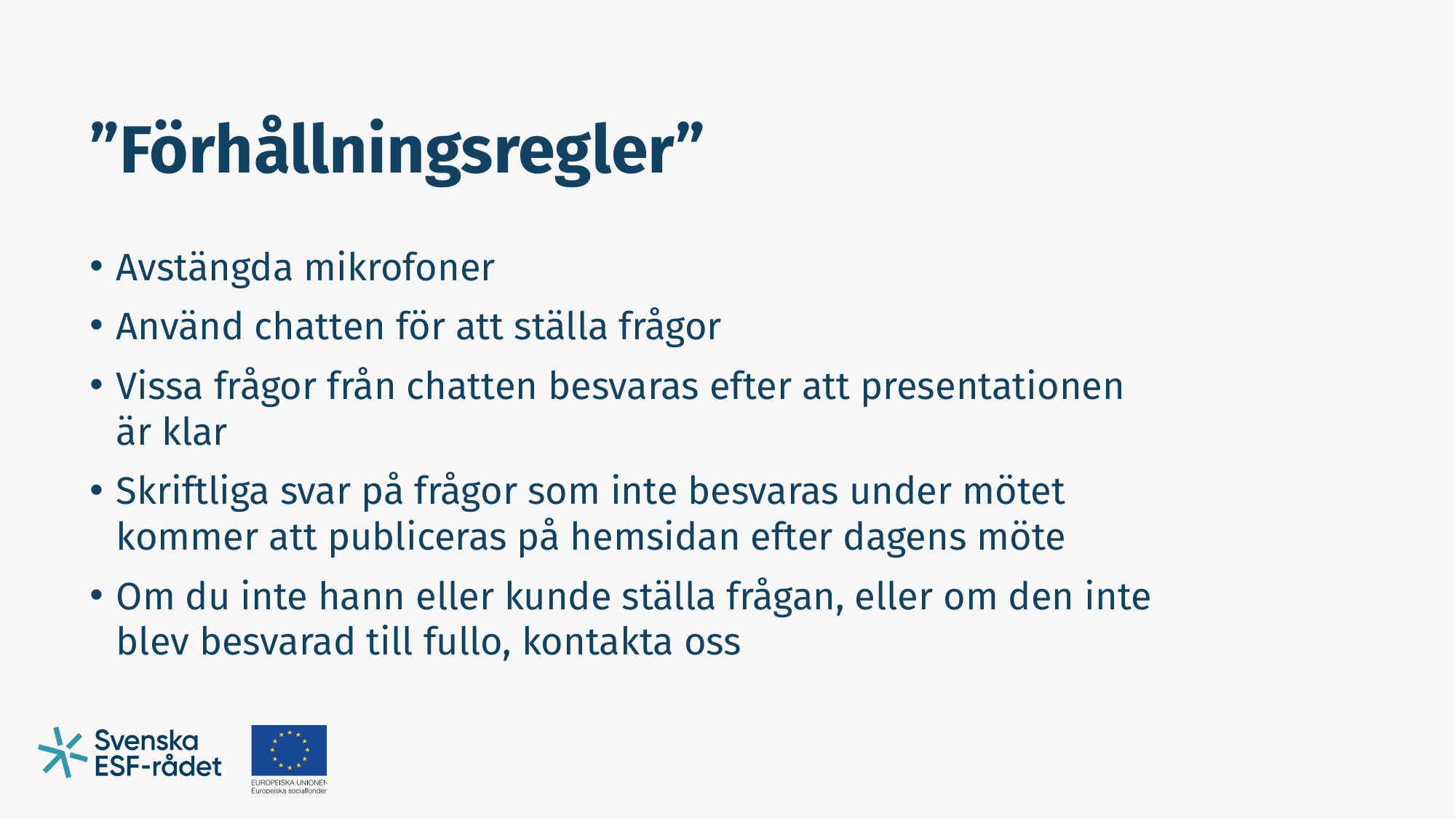

# ”Förhållningsregler”
Avstängda mikrofoner
Använd chatten för att ställa frågor
Vissa frågor från chatten besvaras efter att presentationen är klar
Skriftliga svar på frågor som inte besvaras under mötet kommer att publiceras på hemsidan efter dagens möte
Om du inte hann eller kunde ställa frågan, eller om den inte blev besvarad till fullo, kontakta oss